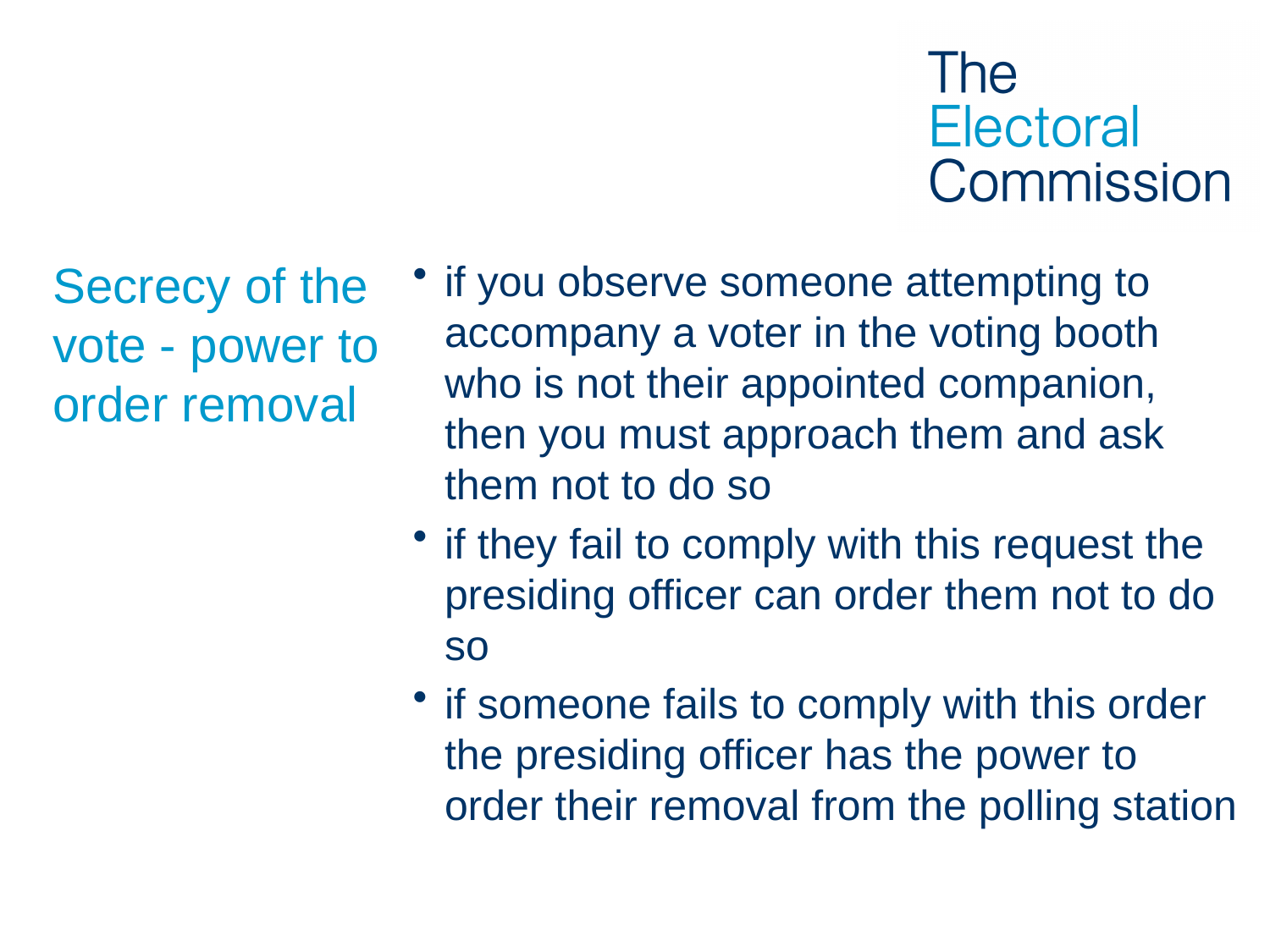

# Secrecy of the vote - power to order removal
if you observe someone attempting to accompany a voter in the voting booth who is not their appointed companion, then you must approach them and ask them not to do so
if they fail to comply with this request the presiding officer can order them not to do so
if someone fails to comply with this order the presiding officer has the power to order their removal from the polling station